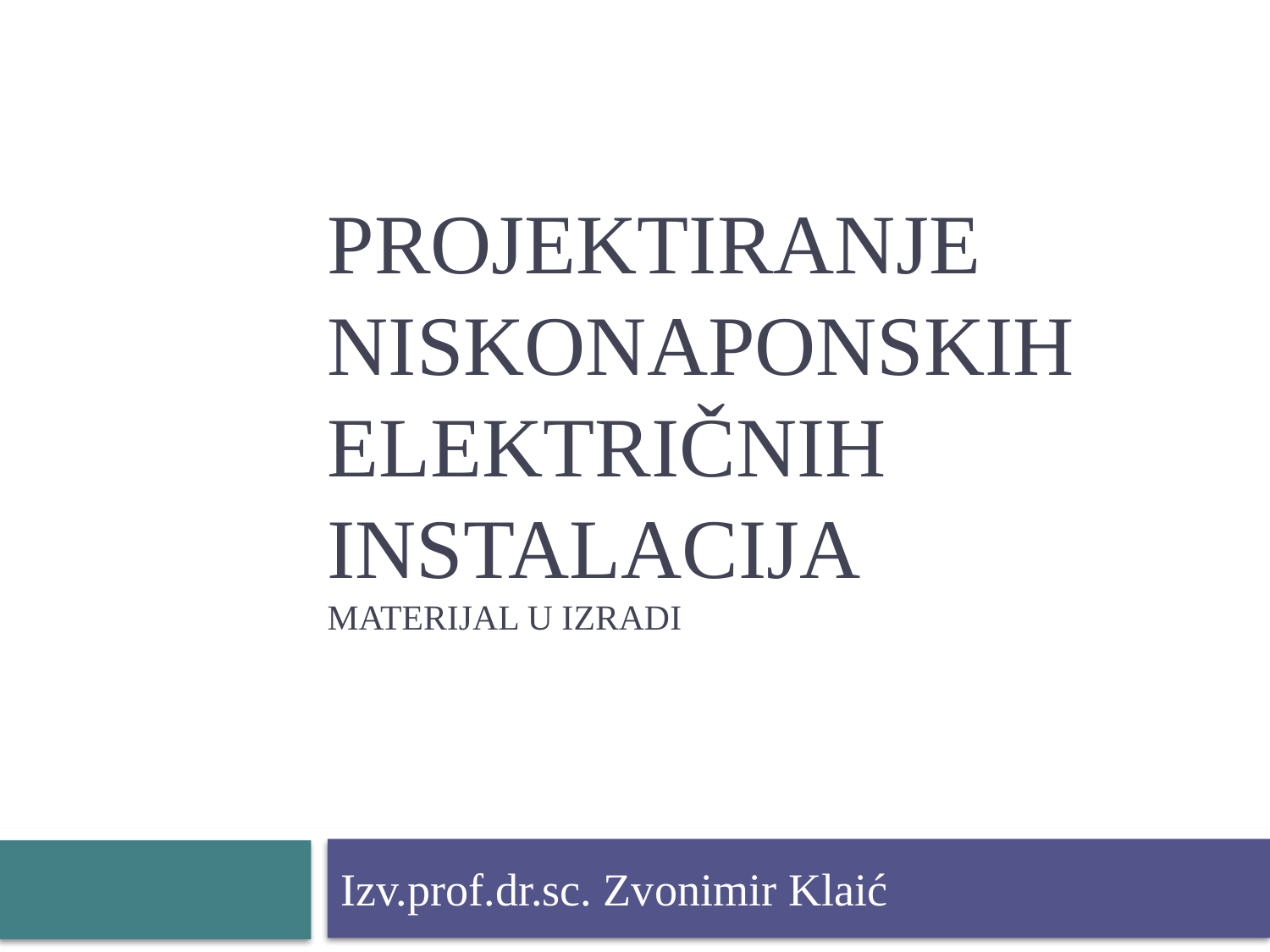

# Projektiranje NISKONAPONSKIH električnih instalacija MATERIJAL U IZRADI
Izv.prof.dr.sc. Zvonimir Klaić